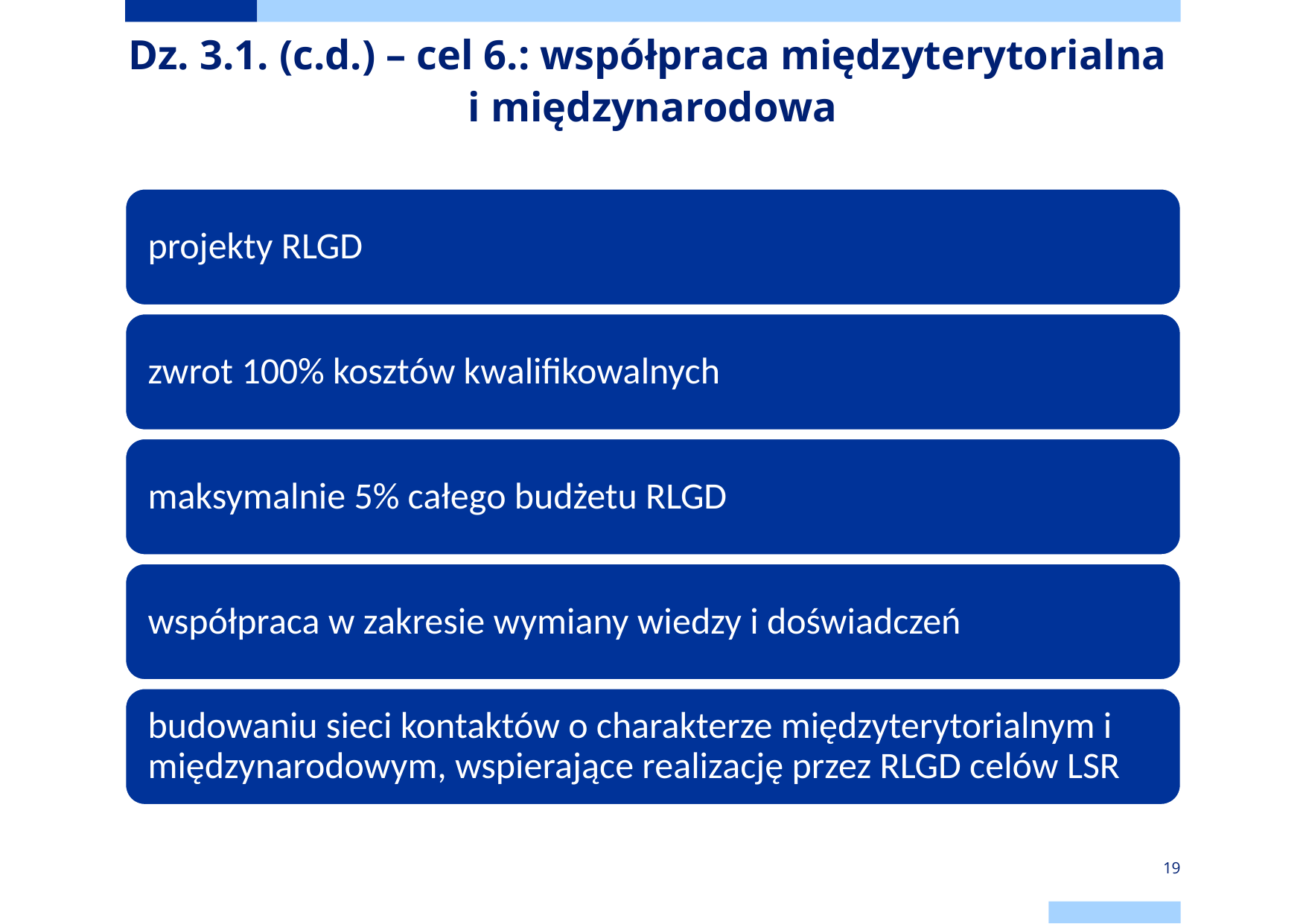

# Dz. 3.1. (c.d.) – cel 6.: współpraca międzyterytorialna i międzynarodowa
projekty RLGD
zwrot 100% kosztów kwalifikowalnych
maksymalnie 5% całego budżetu RLGD
współpraca w zakresie wymiany wiedzy i doświadczeń
budowaniu sieci kontaktów o charakterze międzyterytorialnym i międzynarodowym, wspierające realizację przez RLGD celów LSR
19